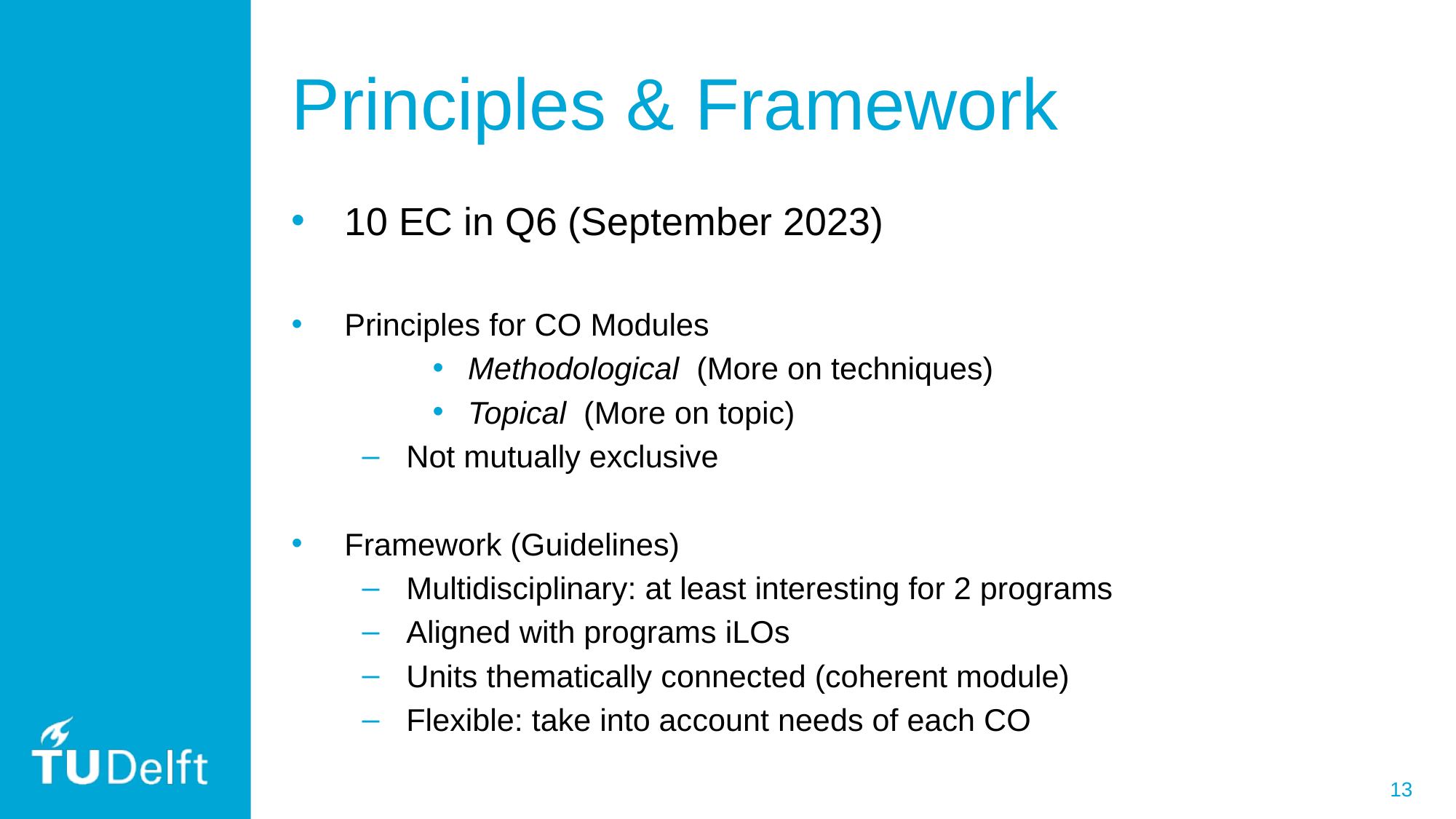

# Principles & Framework
10 EC in Q6 (September 2023)

Principles for CO Modules
Methodological  (More on techniques)
Topical  (More on topic)
Not mutually exclusive

Framework (Guidelines)
Multidisciplinary: at least interesting for 2 programs
Aligned with programs iLOs
Units thematically connected (coherent module)
Flexible: take into account needs of each CO